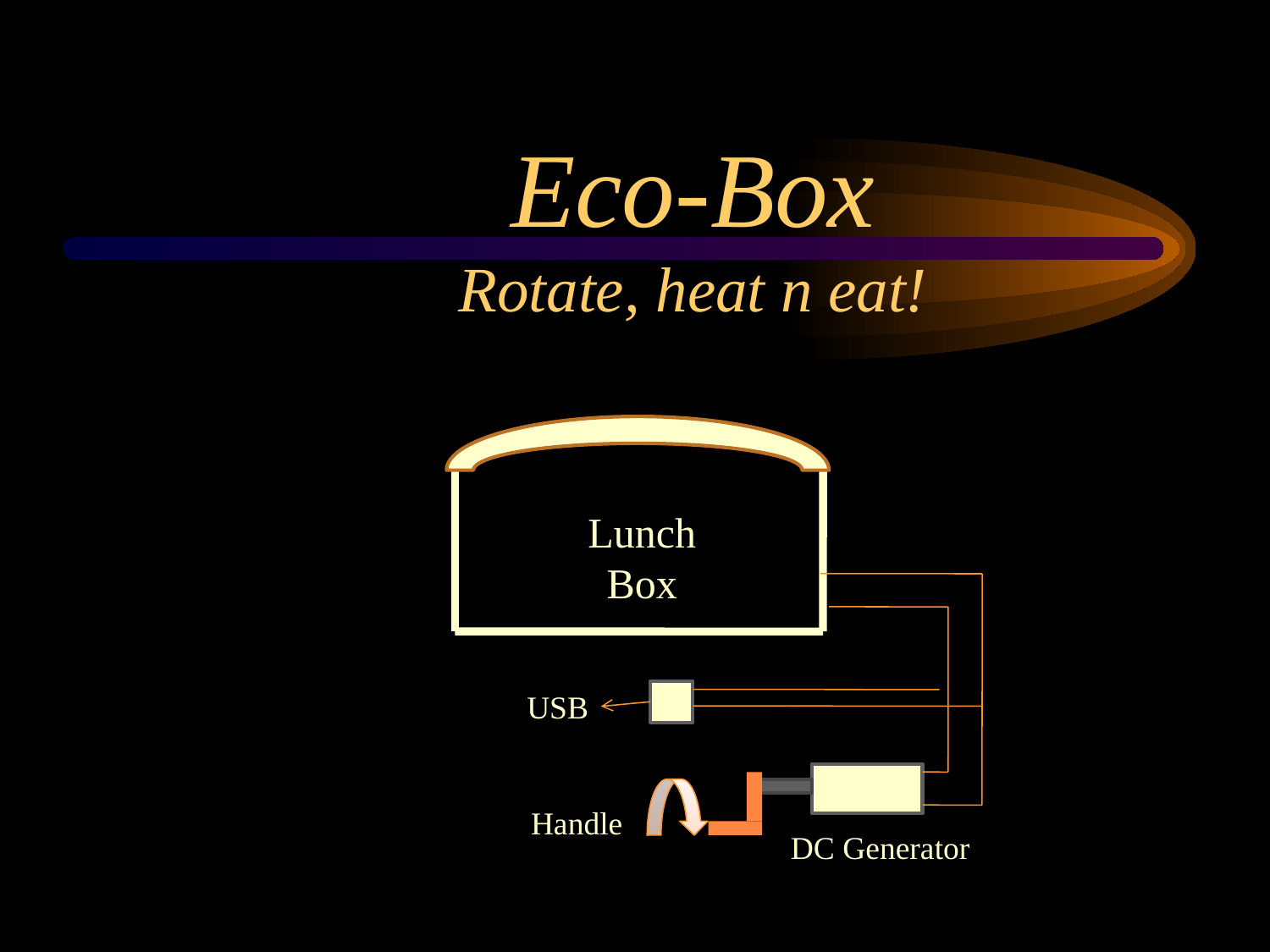

# Eco-Box Rotate, heat n eat!

Lunch Box
USB

Handle
DC Generator